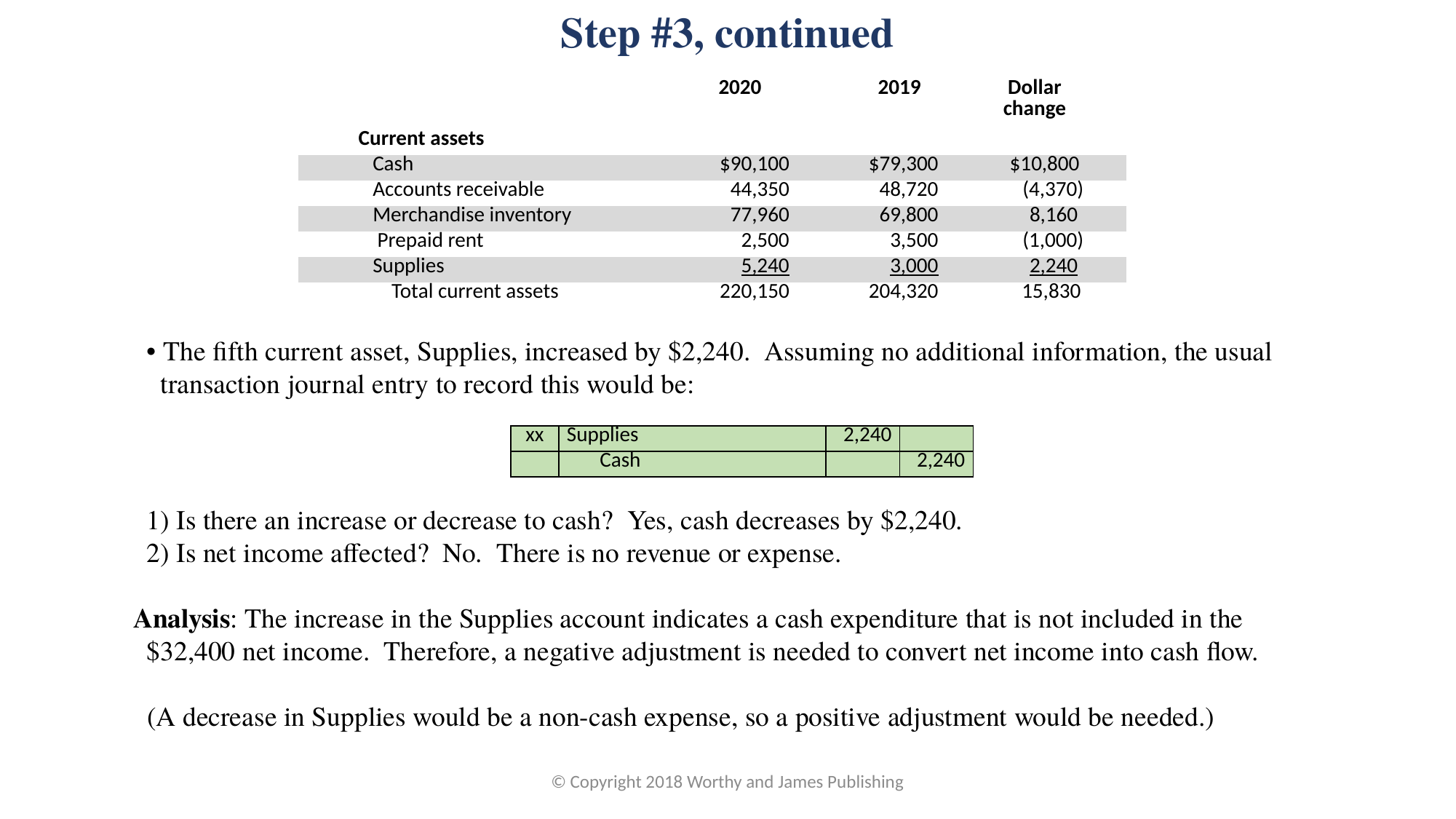

Step #3, continued
|  |  |  |  | 2020 |  | 2019 |  | Dollar change |  |
| --- | --- | --- | --- | --- | --- | --- | --- | --- | --- |
|  |  | Current assets |  |  |  |  |  |  |  |
|  |  | Cash |  | $90,100 |  | $79,300 |  | $10,800 |  |
|  |  | Accounts receivable |  | 44,350 |  | 48,720 |  | (4,370) |  |
|  |  | Merchandise inventory |  | 77,960 |  | 69,800 |  | 8,160 |  |
|  |  | Prepaid rent |  | 2,500 |  | 3,500 |  | (1,000) |  |
|  |  | Supplies |  | 5,240 |  | 3,000 |  | 2,240 |  |
|  |  | Total current assets |  | 220,150 |  | 204,320 |  | 15,830 |  |
• The fifth current asset, Supplies, increased by $2,240.  Assuming no additional information, the usual transaction journal entry to record this would be:
| xx | Supplies | 2,240 |  |
| --- | --- | --- | --- |
|  | Cash |  | 2,240 |
1) Is there an increase or decrease to cash?  Yes, cash decreases by $2,240.
2) Is net income affected?  No.  There is no revenue or expense.

Analysis: The increase in the Supplies account indicates a cash expenditure that is not included in the $32,400 net income.  Therefore, a negative adjustment is needed to convert net income into cash flow.

      (A decrease in Supplies would be a non-cash expense, so a positive adjustment would be needed.)

© Copyright 2018 Worthy and James Publishing